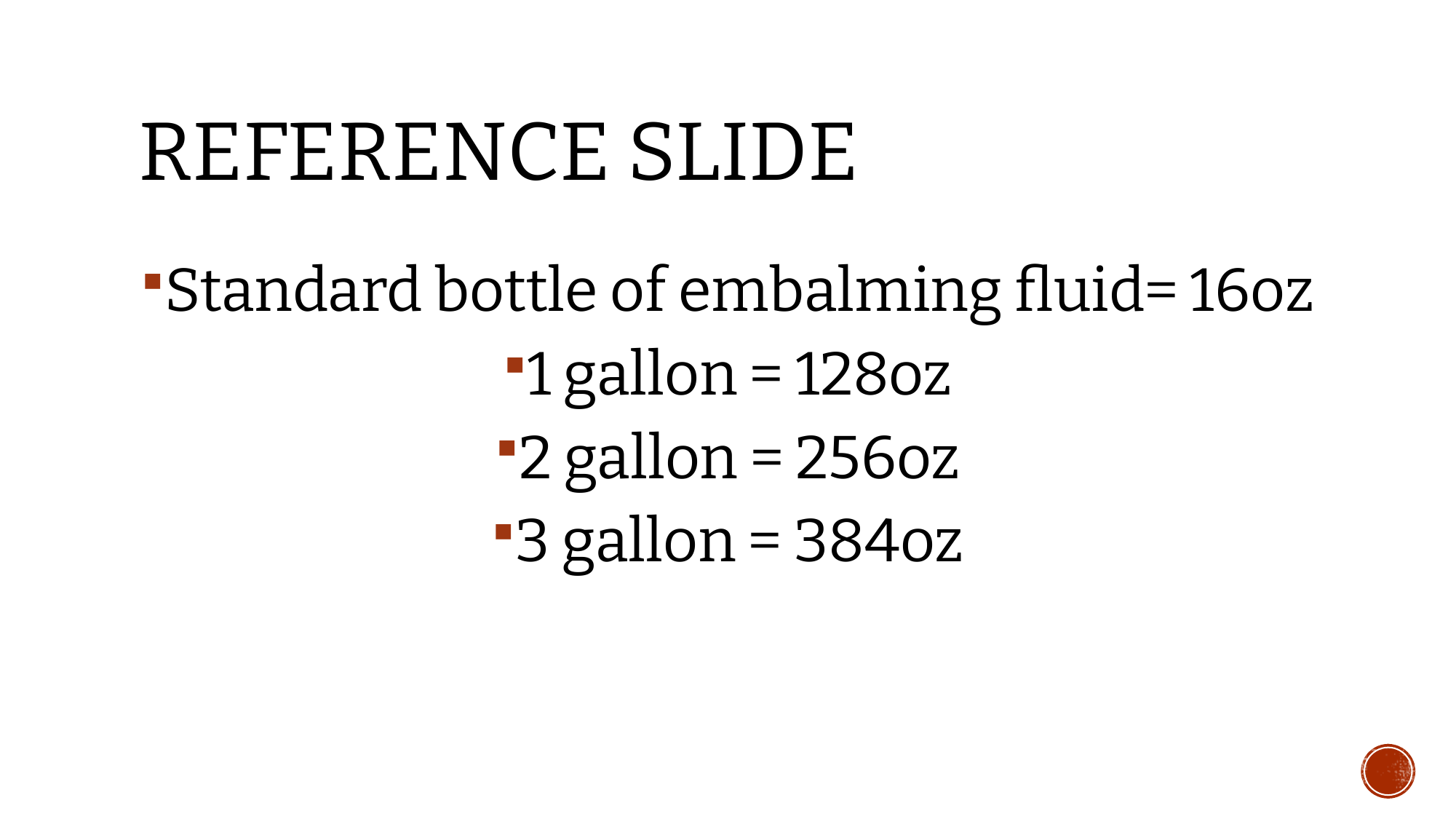

# Reference Slide
Standard bottle of embalming fluid= 16oz
1 gallon = 128oz
2 gallon = 256oz
3 gallon = 384oz